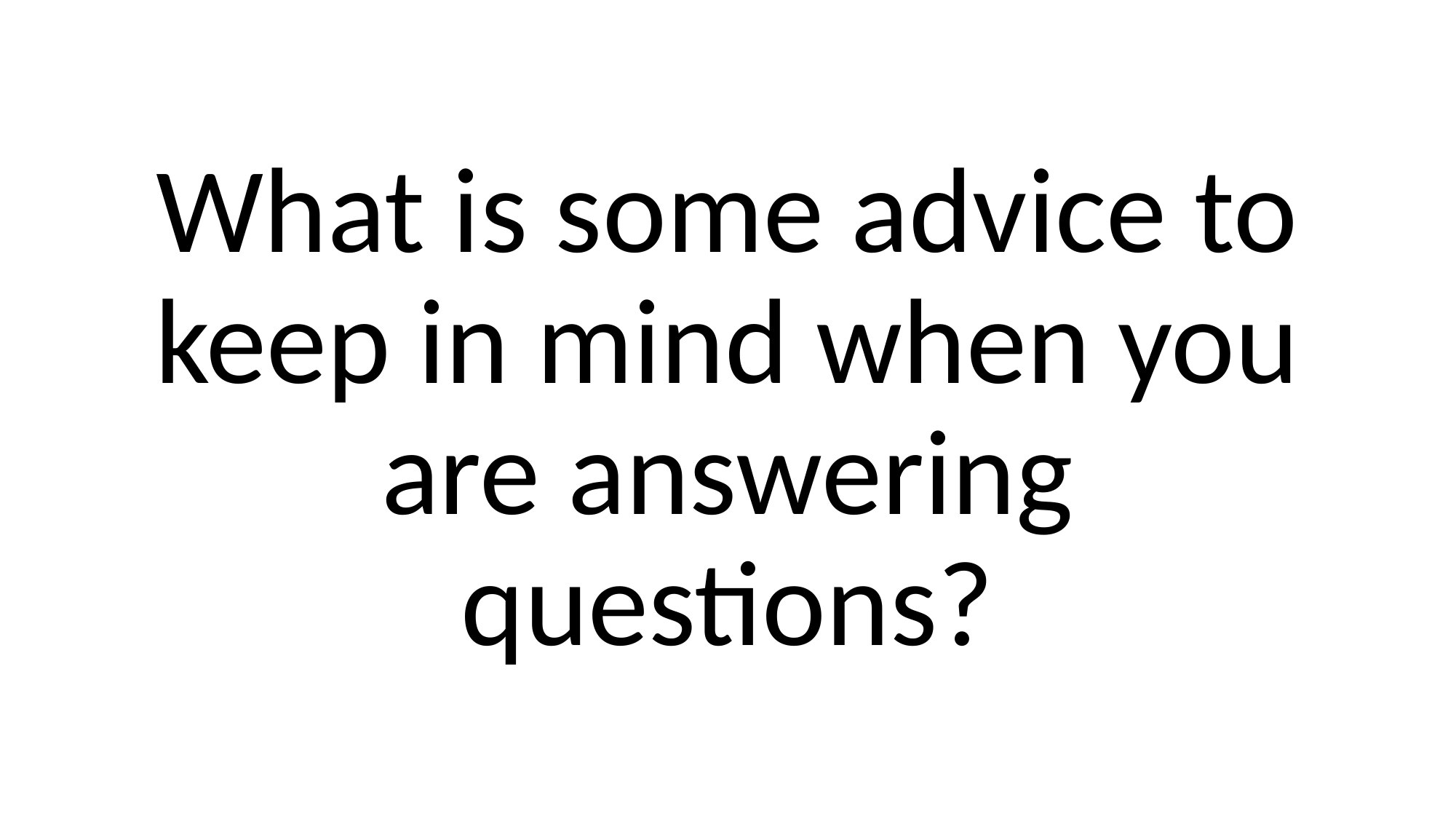

# What is some advice to keep in mind when you are answering questions?